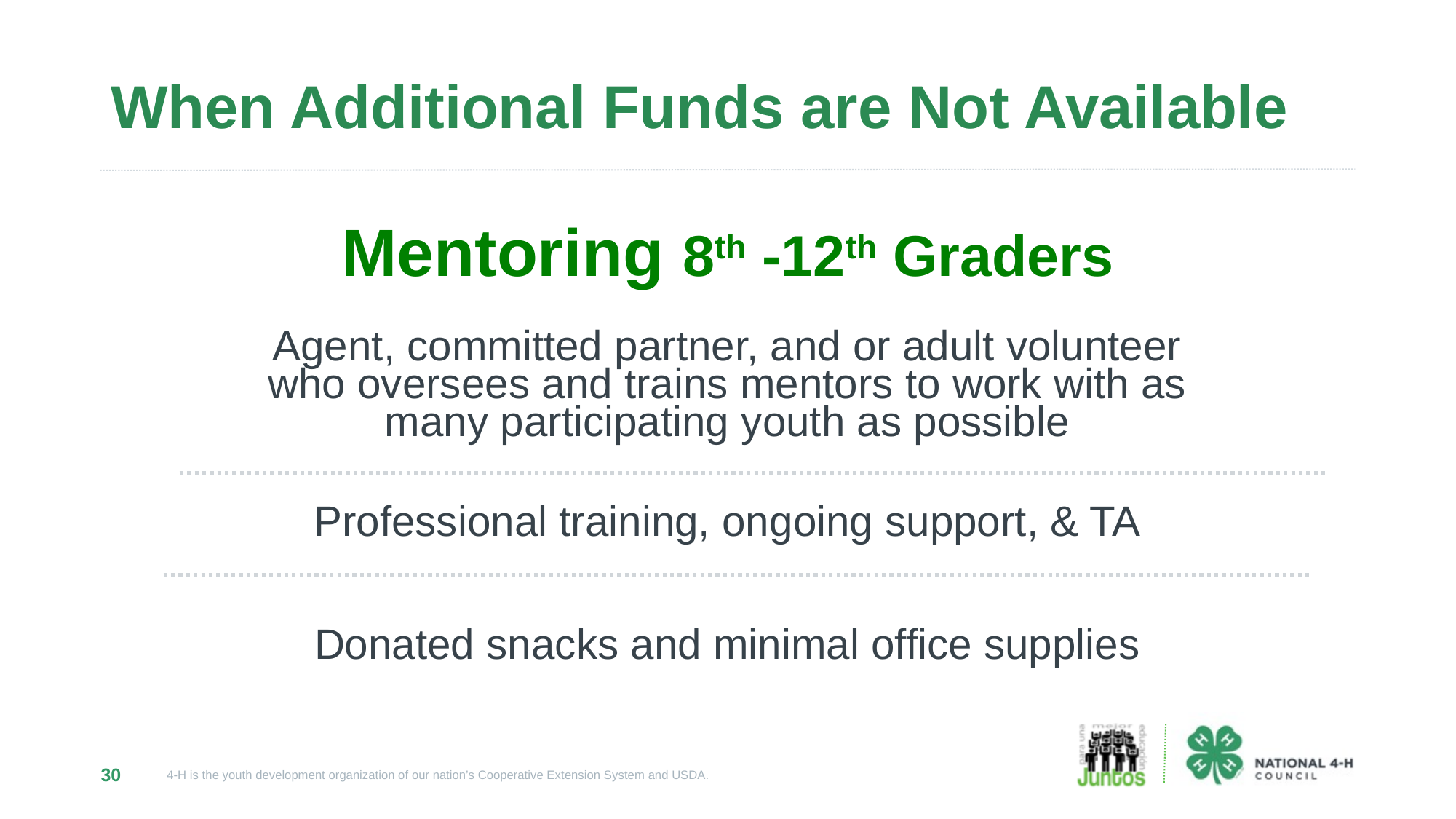

# When Additional Funds are Not Available
| Mentoring 8th -12th Graders |
| --- |
| Agent, committed partner, and or adult volunteer who oversees and trains mentors to work with as many participating youth as possible |
| Professional training, ongoing support, & TA |
| Donated snacks and minimal office supplies |
30